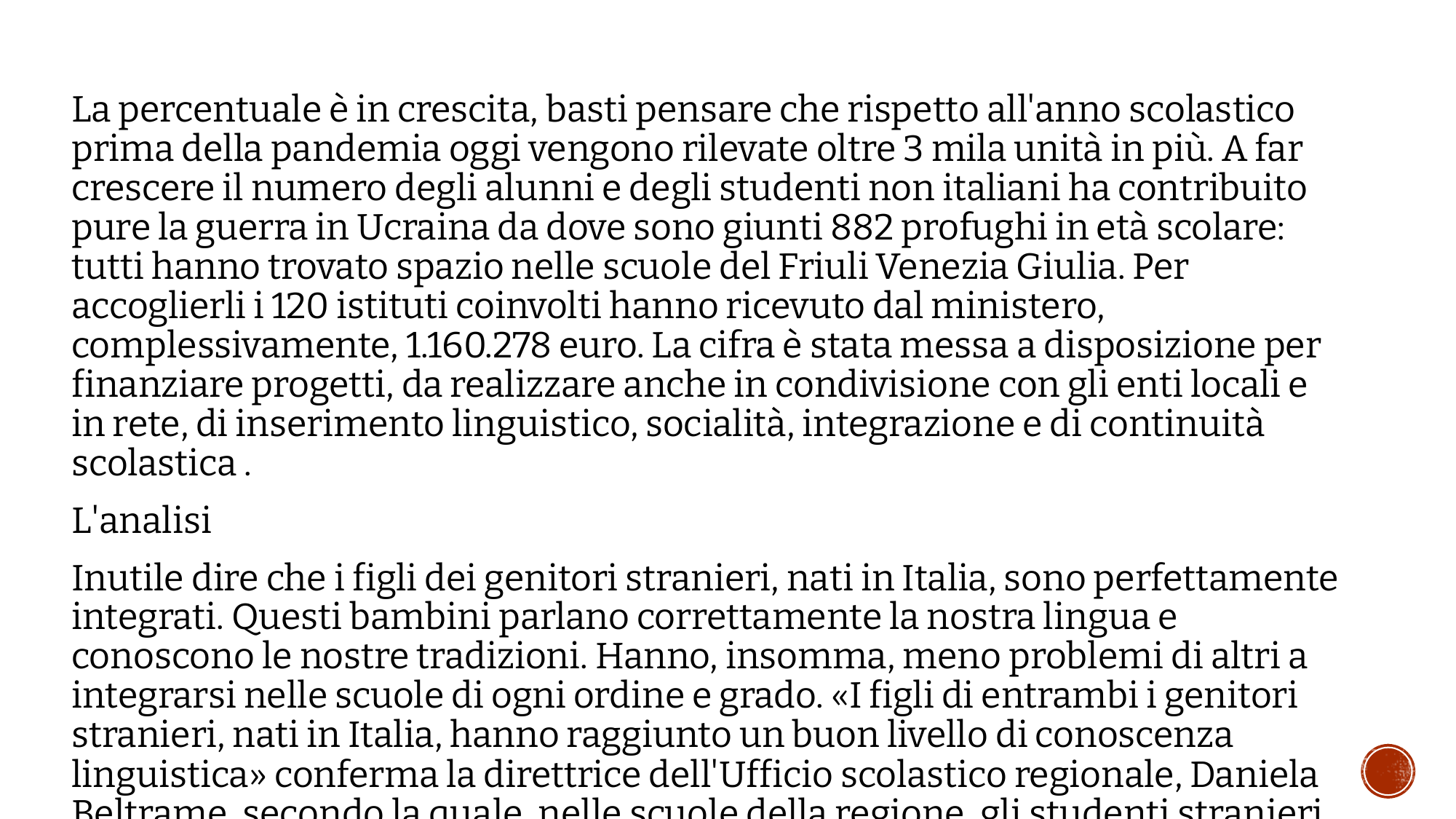

La percentuale è in crescita, basti pensare che rispetto all'anno scolastico prima della pandemia oggi vengono rilevate oltre 3 mila unità in più. A far crescere il numero degli alunni e degli studenti non italiani ha contribuito pure la guerra in Ucraina da dove sono giunti 882 profughi in età scolare: tutti hanno trovato spazio nelle scuole del Friuli Venezia Giulia. Per accoglierli i 120 istituti coinvolti hanno ricevuto dal ministero, complessivamente, 1.160.278 euro. La cifra è stata messa a disposizione per finanziare progetti, da realizzare anche in condivisione con gli enti locali e in rete, di inserimento linguistico, socialità, integrazione e di continuità scolastica .
L'analisi
Inutile dire che i figli dei genitori stranieri, nati in Italia, sono perfettamente integrati. Questi bambini parlano correttamente la nostra lingua e conoscono le nostre tradizioni. Hanno, insomma, meno problemi di altri a integrarsi nelle scuole di ogni ordine e grado. «I figli di entrambi i genitori stranieri, nati in Italia, hanno raggiunto un buon livello di conoscenza linguistica» conferma la direttrice dell'Ufficio scolastico regionale, Daniela Beltrame, secondo la quale, nelle scuole della regione, gli studenti stranieri sono distribuiti in modo omogeneo.